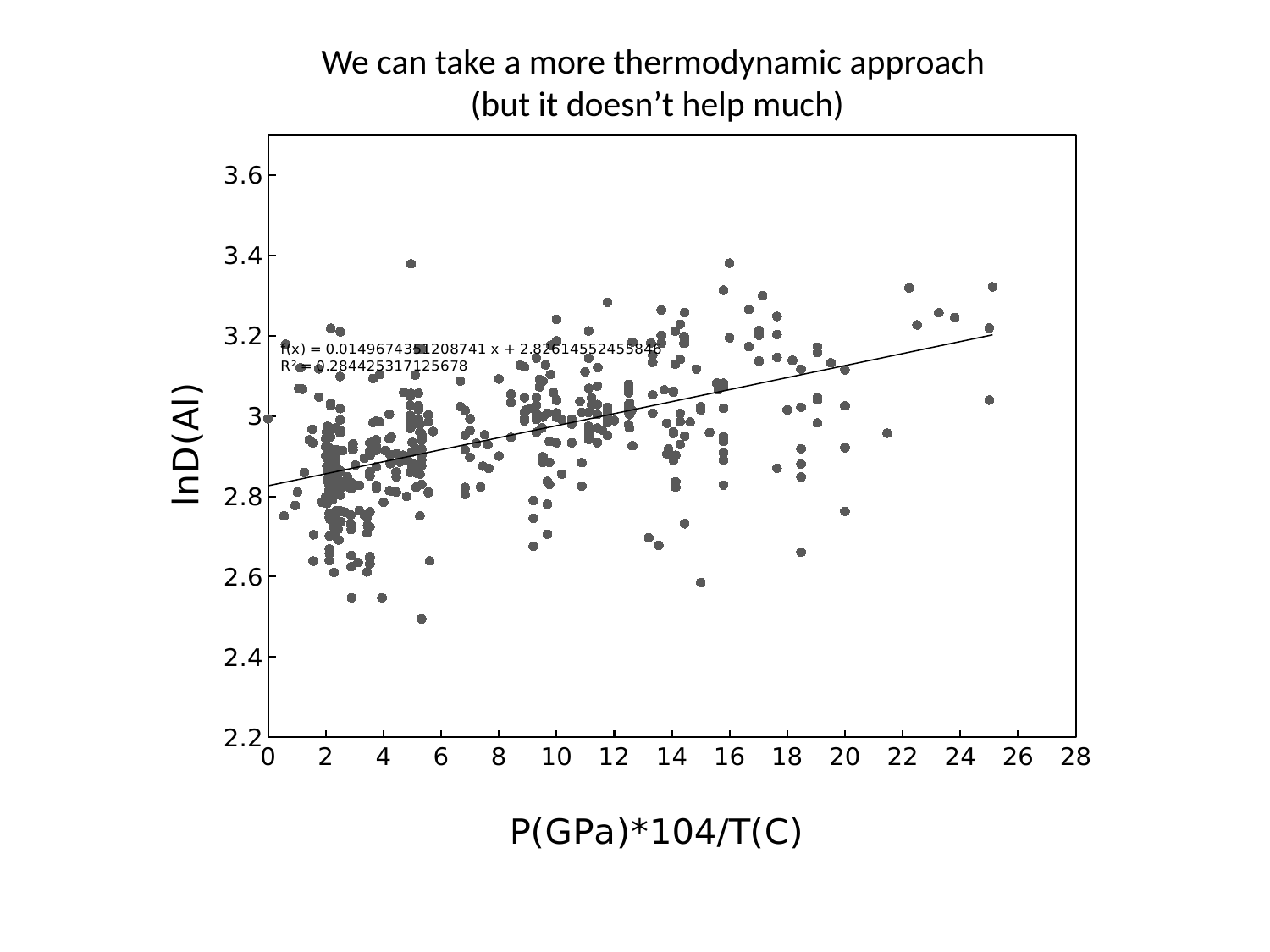

# We can take a more thermodynamic approach (but it doesn’t help much)

### Chart

| Category |  |
|---|---|